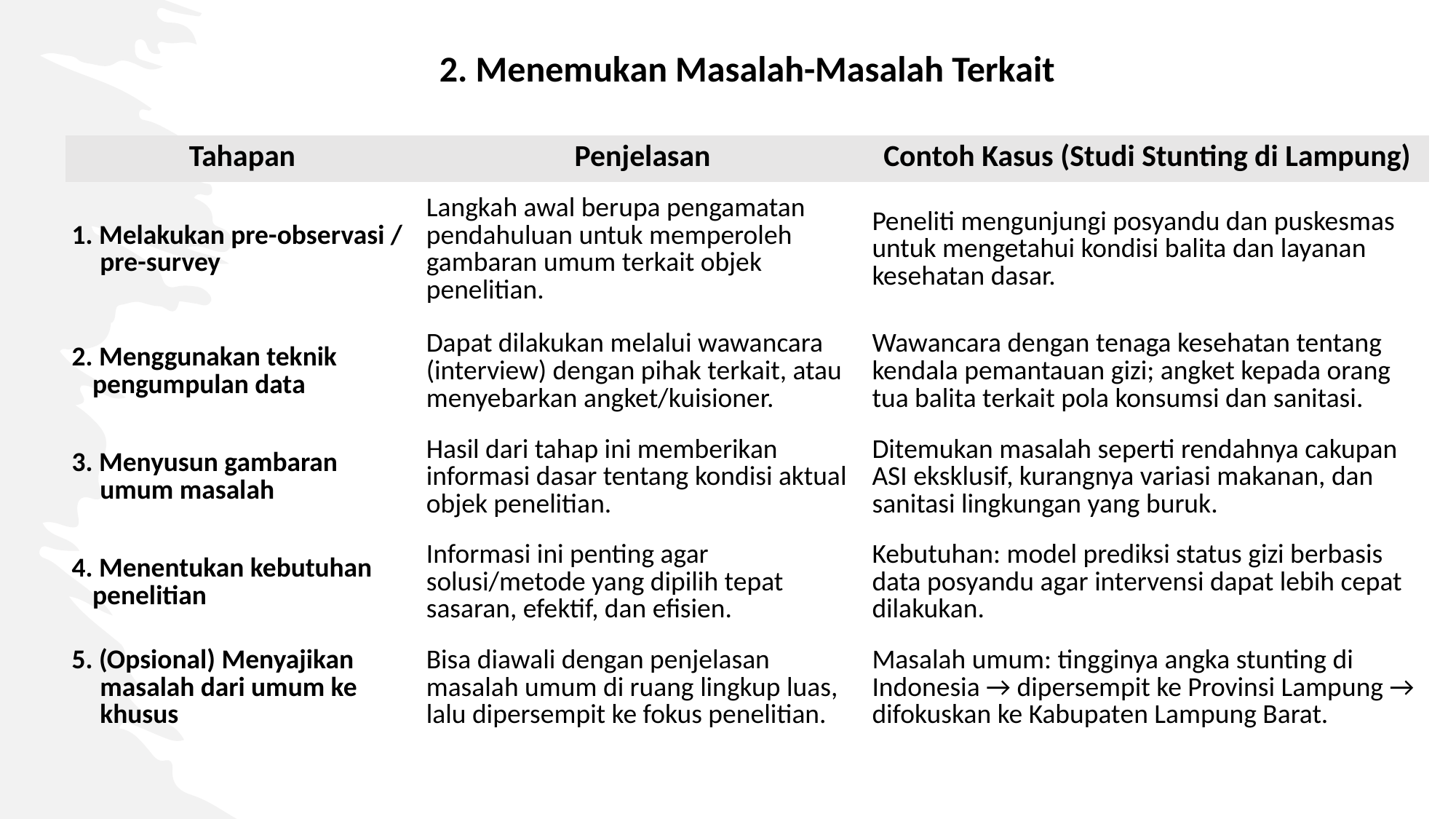

2. Menemukan Masalah-Masalah Terkait
| Tahapan | Penjelasan | Contoh Kasus (Studi Stunting di Lampung) |
| --- | --- | --- |
| 1. Melakukan pre-observasi / pre-survey | Langkah awal berupa pengamatan pendahuluan untuk memperoleh gambaran umum terkait objek penelitian. | Peneliti mengunjungi posyandu dan puskesmas untuk mengetahui kondisi balita dan layanan kesehatan dasar. |
| 2. Menggunakan teknik pengumpulan data | Dapat dilakukan melalui wawancara (interview) dengan pihak terkait, atau menyebarkan angket/kuisioner. | Wawancara dengan tenaga kesehatan tentang kendala pemantauan gizi; angket kepada orang tua balita terkait pola konsumsi dan sanitasi. |
| 3. Menyusun gambaran umum masalah | Hasil dari tahap ini memberikan informasi dasar tentang kondisi aktual objek penelitian. | Ditemukan masalah seperti rendahnya cakupan ASI eksklusif, kurangnya variasi makanan, dan sanitasi lingkungan yang buruk. |
| 4. Menentukan kebutuhan penelitian | Informasi ini penting agar solusi/metode yang dipilih tepat sasaran, efektif, dan efisien. | Kebutuhan: model prediksi status gizi berbasis data posyandu agar intervensi dapat lebih cepat dilakukan. |
| 5. (Opsional) Menyajikan masalah dari umum ke khusus | Bisa diawali dengan penjelasan masalah umum di ruang lingkup luas, lalu dipersempit ke fokus penelitian. | Masalah umum: tingginya angka stunting di Indonesia → dipersempit ke Provinsi Lampung → difokuskan ke Kabupaten Lampung Barat. |